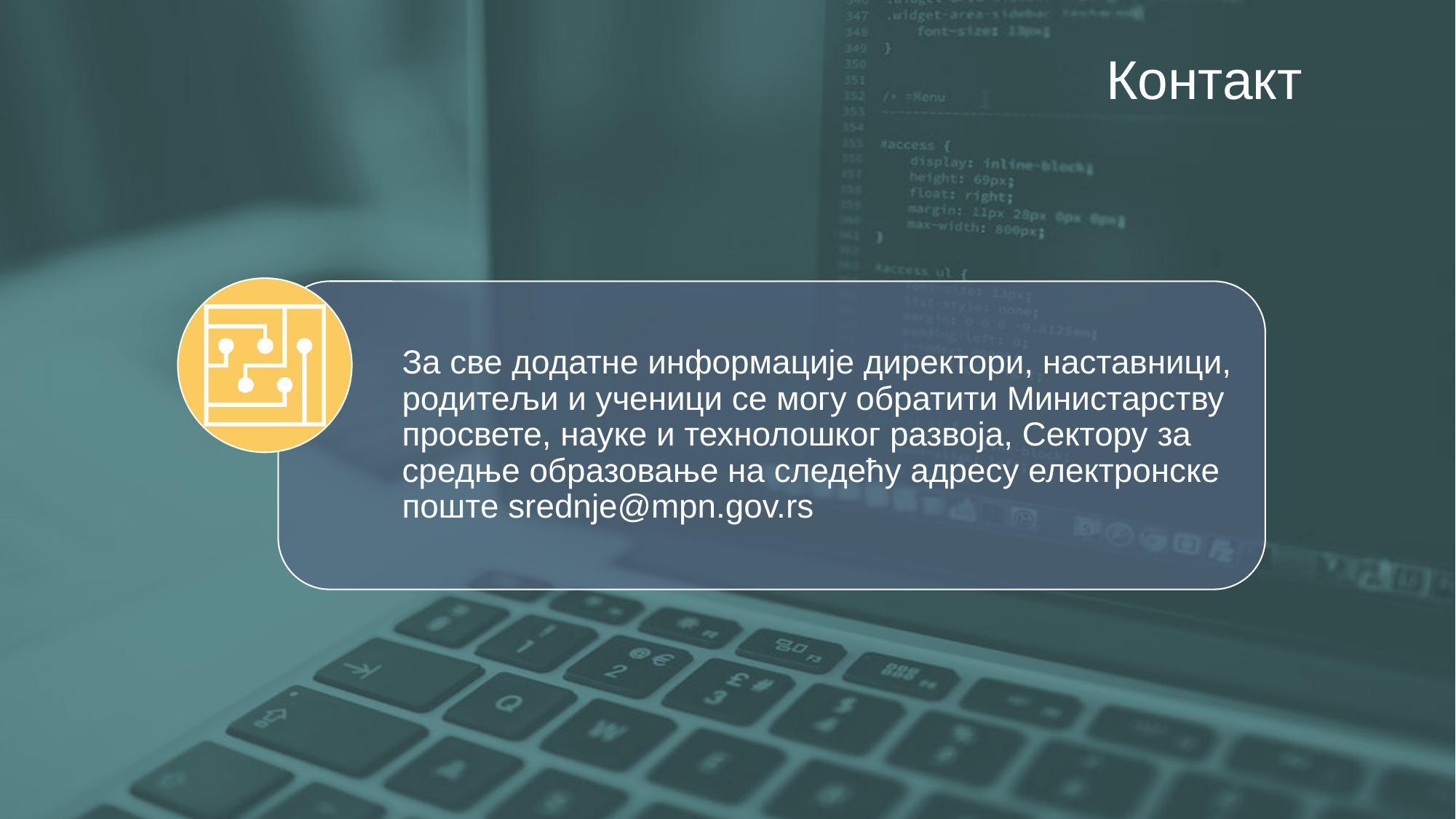

# Контакт

За све додатне информације директори, наставници, родитељи и ученици се могу обратити Министарству просвете, науке и технолошког развоја, Сектору за средње образовање на следећу адресу електронске поште srednje@mpn.gov.rs